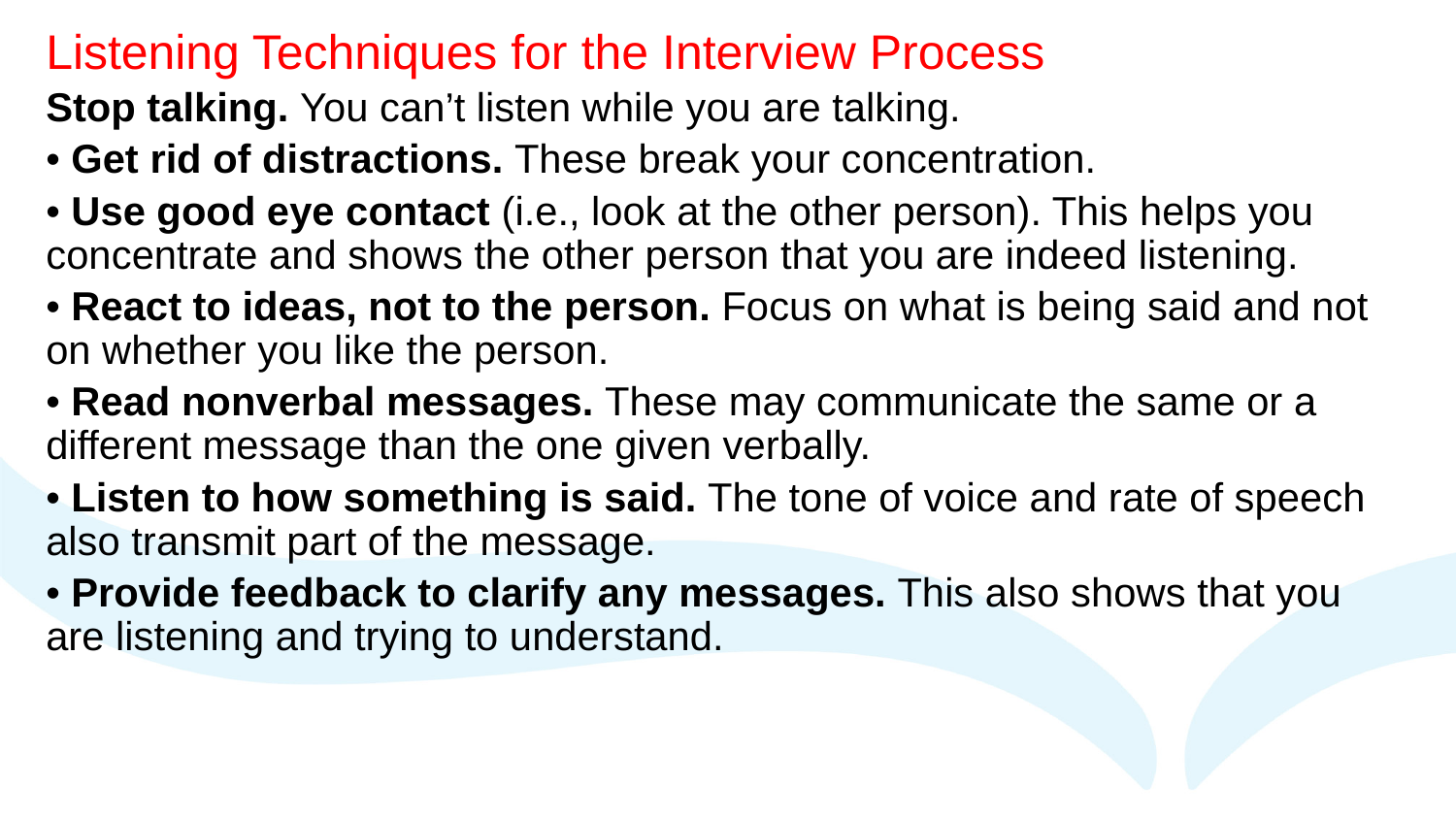

Listening Techniques for the Interview Process
Stop talking. You can’t listen while you are talking.
• Get rid of distractions. These break your concentration.
• Use good eye contact (i.e., look at the other person). This helps you concentrate and shows the other person that you are indeed listening.
• React to ideas, not to the person. Focus on what is being said and not on whether you like the person.
• Read nonverbal messages. These may communicate the same or a different message than the one given verbally.
• Listen to how something is said. The tone of voice and rate of speech also transmit part of the message.
• Provide feedback to clarify any messages. This also shows that you are listening and trying to understand.